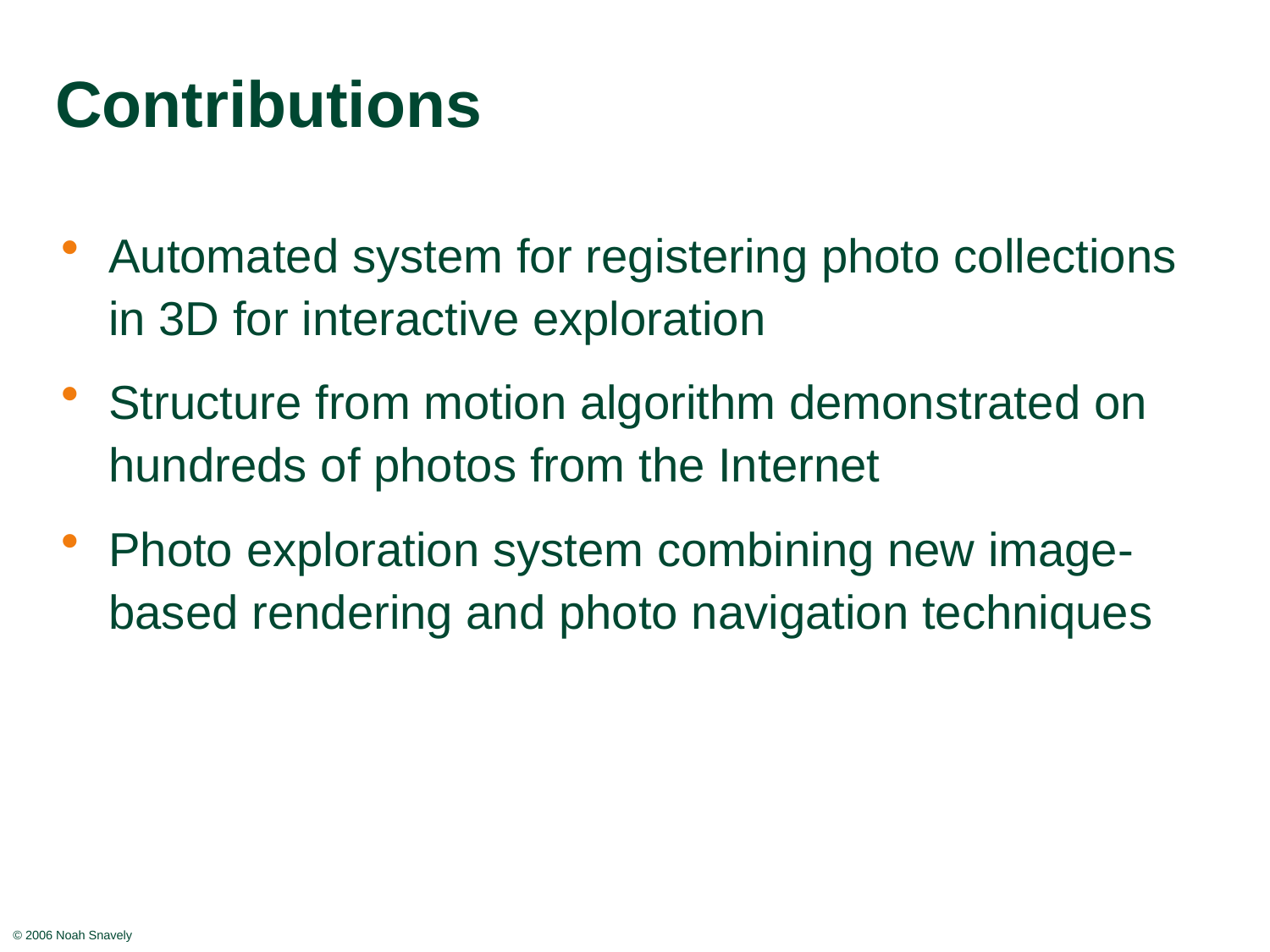

# Contributions
Automated system for registering photo collections in 3D for interactive exploration
Structure from motion algorithm demonstrated on hundreds of photos from the Internet
Photo exploration system combining new image-based rendering and photo navigation techniques